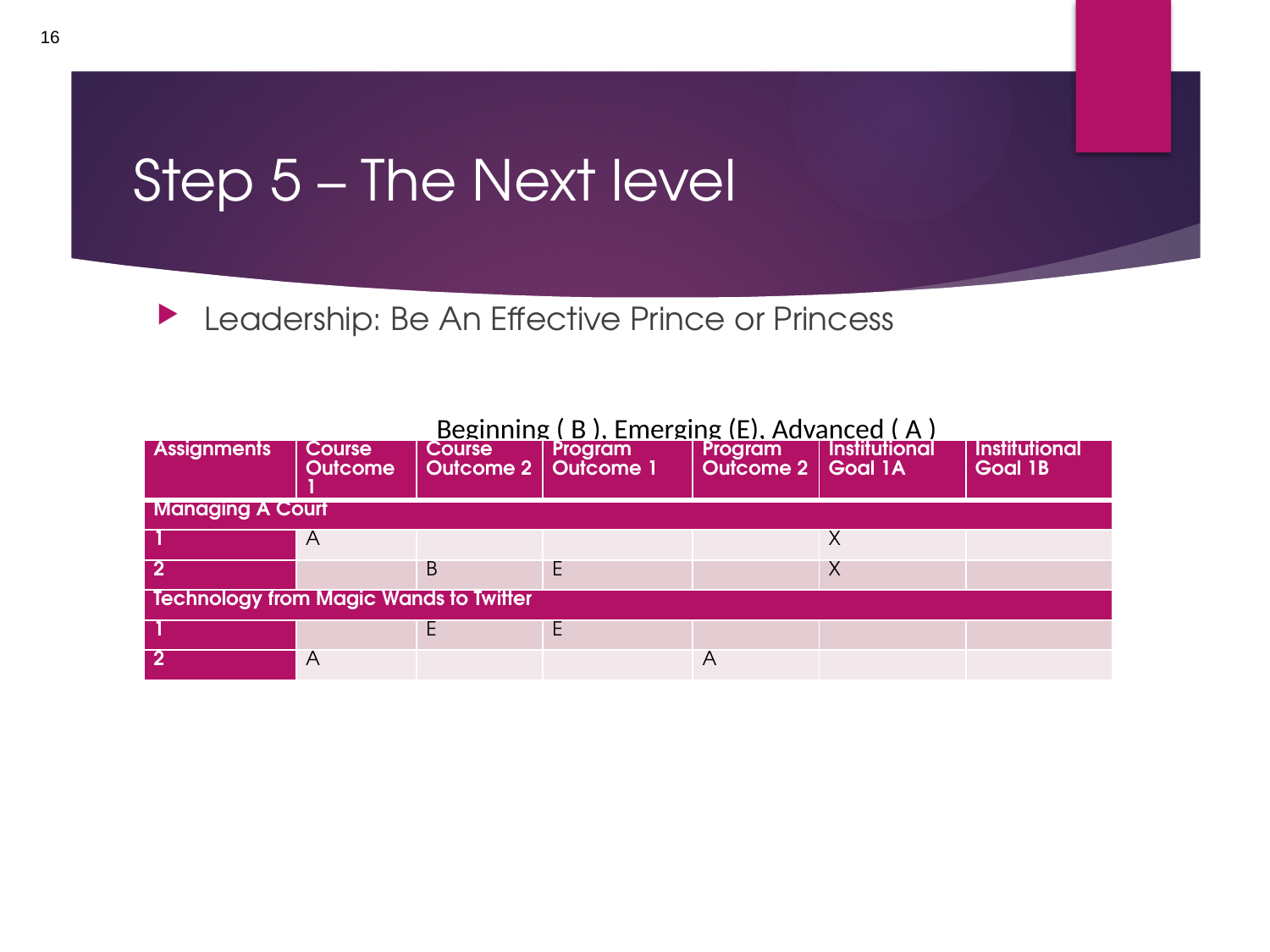

# Step 5 – The Next level
Leadership: Be An Effective Prince or Princess

Beginning ( B ), Emerging (E), Advanced ( A )

| Assignments | Course Outcome 1 | Course Outcome 2 | Program Outcome 1 | Program Outcome 2 | Institutional Goal 1A | Institutional Goal 1B |
| --- | --- | --- | --- | --- | --- | --- |
| Managing A Court |  |  |  |  |  |  |
| 1 | A |  |  |  | X |  |
| 2 |  | B | E |  | X |  |
| Technology from Magic Wands to Twitter |  |  |  |  |  |  |
| 1 |  | E | E |  |  |  |
| 2 | A |  |  | A |  |  |